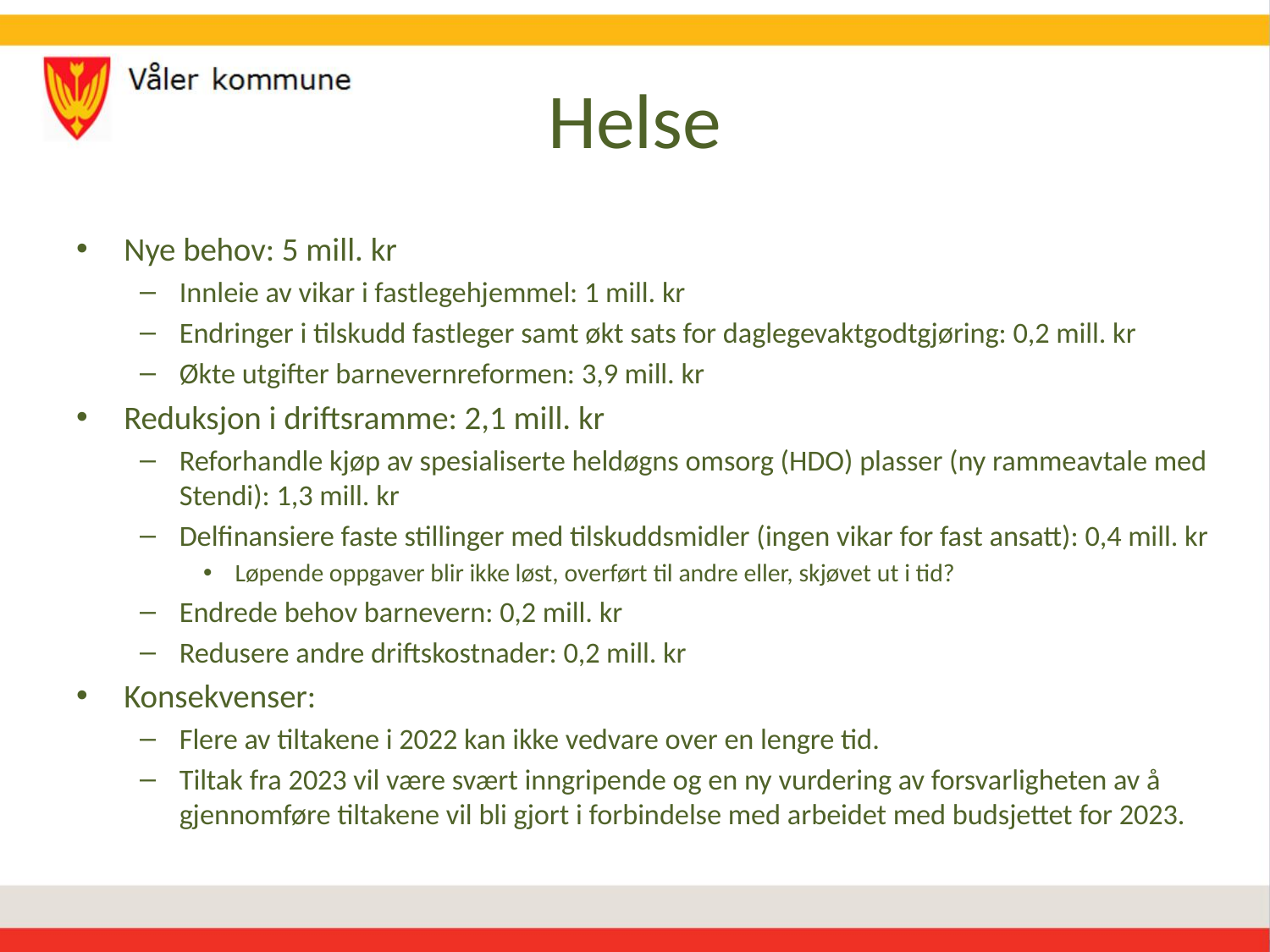

# Helse
Nye behov: 5 mill. kr
Innleie av vikar i fastlegehjemmel: 1 mill. kr
Endringer i tilskudd fastleger samt økt sats for daglegevaktgodtgjøring: 0,2 mill. kr
Økte utgifter barnevernreformen: 3,9 mill. kr
Reduksjon i driftsramme: 2,1 mill. kr
Reforhandle kjøp av spesialiserte heldøgns omsorg (HDO) plasser (ny rammeavtale med Stendi): 1,3 mill. kr
Delfinansiere faste stillinger med tilskuddsmidler (ingen vikar for fast ansatt): 0,4 mill. kr
Løpende oppgaver blir ikke løst, overført til andre eller, skjøvet ut i tid?
Endrede behov barnevern: 0,2 mill. kr
Redusere andre driftskostnader: 0,2 mill. kr
Konsekvenser:
Flere av tiltakene i 2022 kan ikke vedvare over en lengre tid.
Tiltak fra 2023 vil være svært inngripende og en ny vurdering av forsvarligheten av å gjennomføre tiltakene vil bli gjort i forbindelse med arbeidet med budsjettet for 2023.